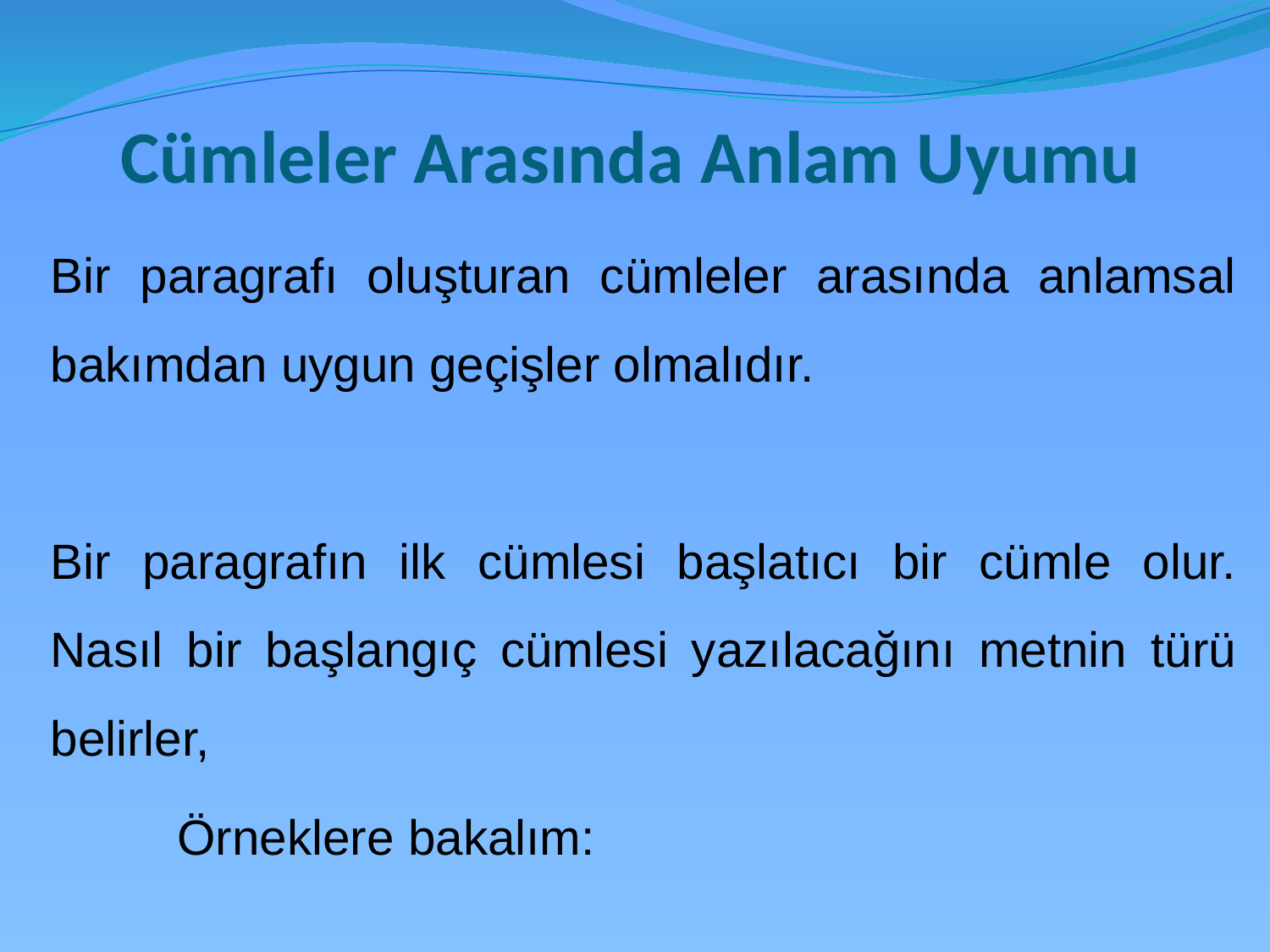

# Cümleler Arasında Anlam Uyumu
	Bir paragrafı oluşturan cümleler arasında anlamsal bakımdan uygun geçişler olmalıdır.

	Bir paragrafın ilk cümlesi başlatıcı bir cümle olur. Nasıl bir başlangıç cümlesi yazılacağını metnin türü belirler,
		Örneklere bakalım: